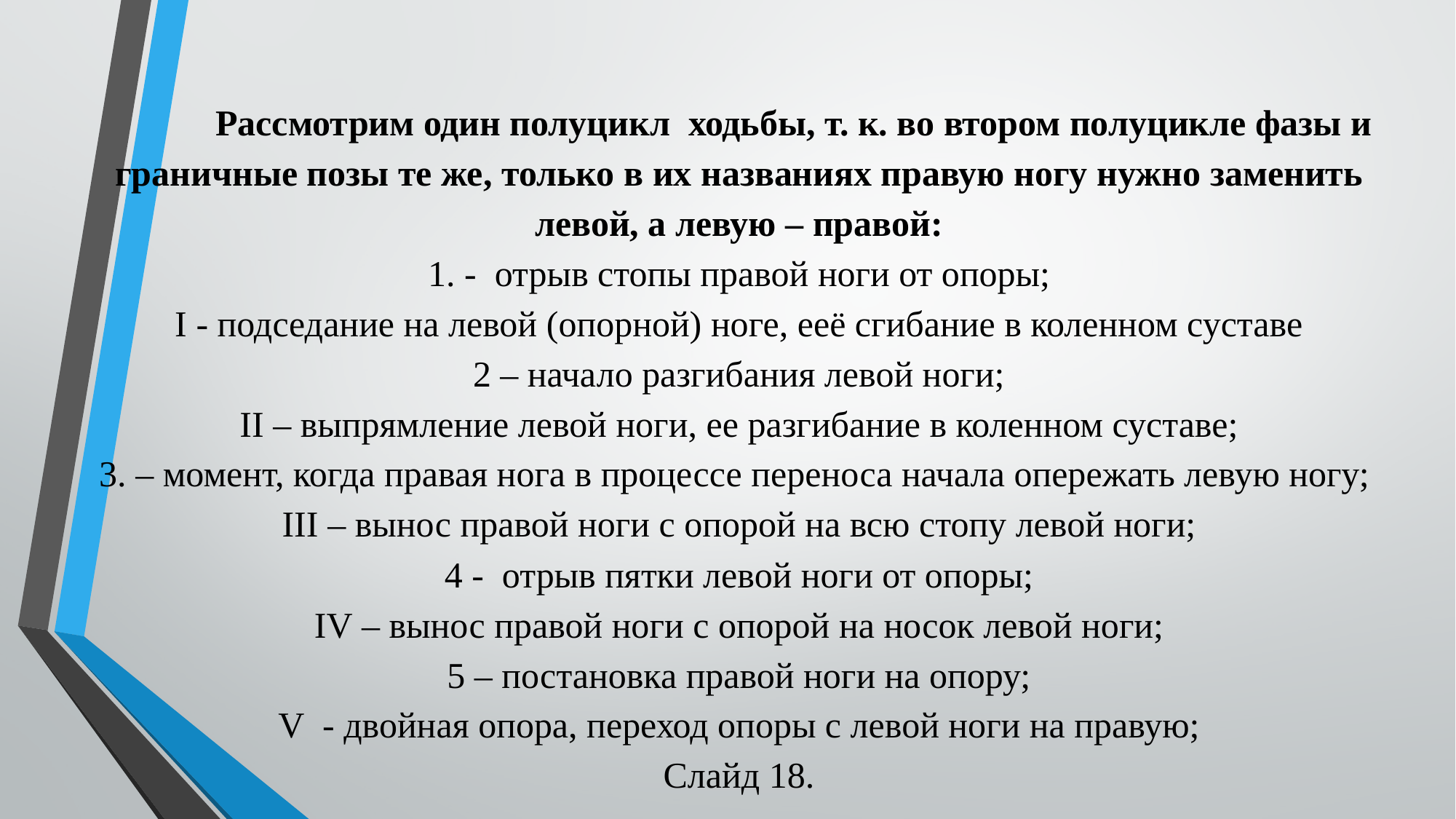

Рассмотрим один полуцикл  ходьбы, т. к. во втором полуцикле фазы и граничные позы те же, только в их названиях правую ногу нужно заменить левой, а левую – правой:
1. -  отрыв стопы правой ноги от опоры;
I - подседание на левой (опорной) ноге, ееё сгибание в коленном суставе
2 – начало разгибания левой ноги;
II – выпрямление левой ноги, ее разгибание в коленном суставе;
3. – момент, когда правая нога в процессе переноса начала опережать левую ногу;
III – вынос правой ноги с опорой на всю стопу левой ноги;
4 -  отрыв пятки левой ноги от опоры;
IV – вынос правой ноги с опорой на носок левой ноги;
5 – постановка правой ноги на опору;
V  - двойная опора, переход опоры с левой ноги на правую;
Слайд 18.